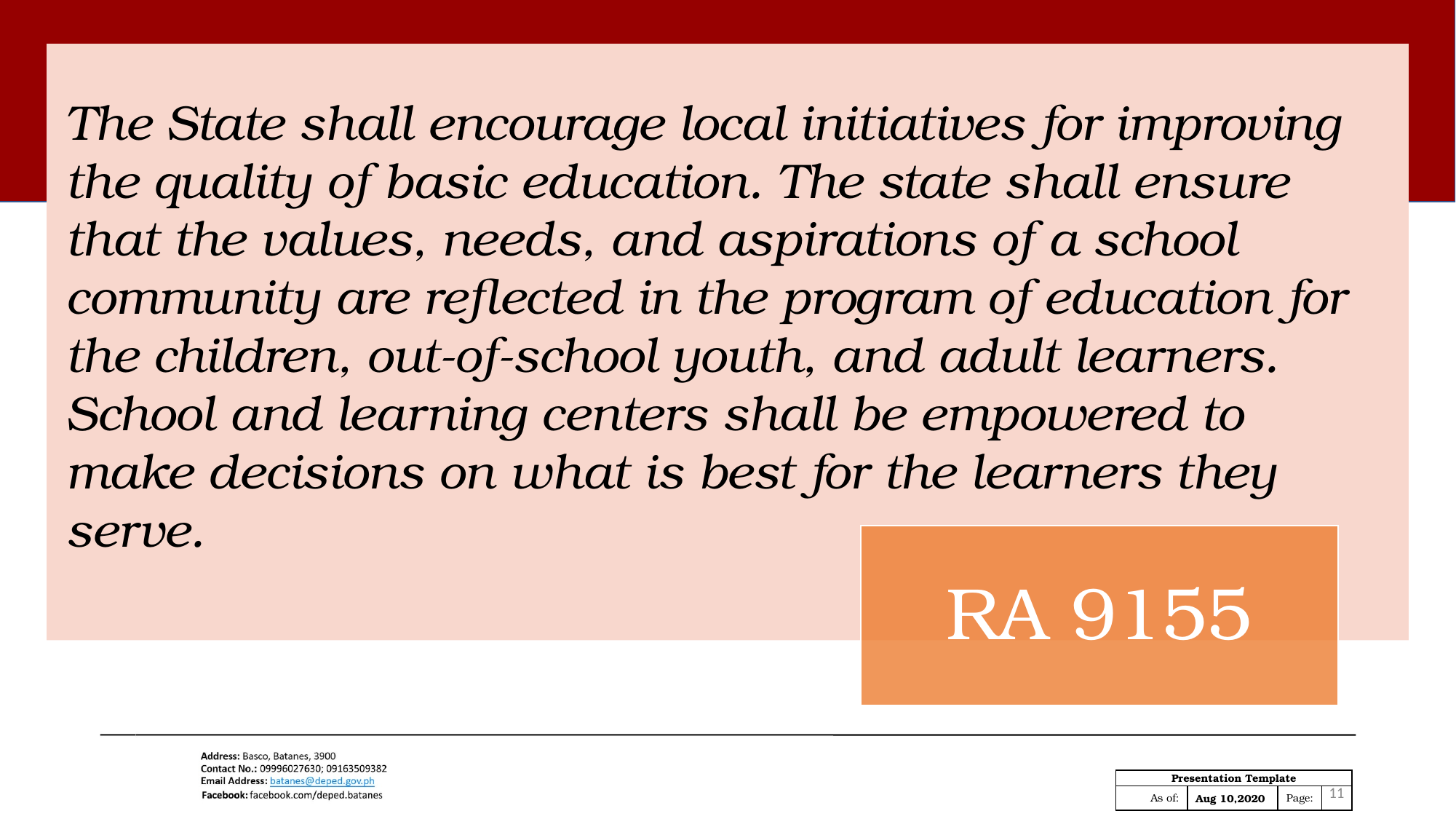

RA 9155
#
The State shall encourage local initiatives for improving the quality of basic education. The state shall ensure that the values, needs, and aspirations of a school community are reflected in the program of education for the children, out-of-school youth, and adult learners. School and learning centers shall be empowered to make decisions on what is best for the learners they serve.